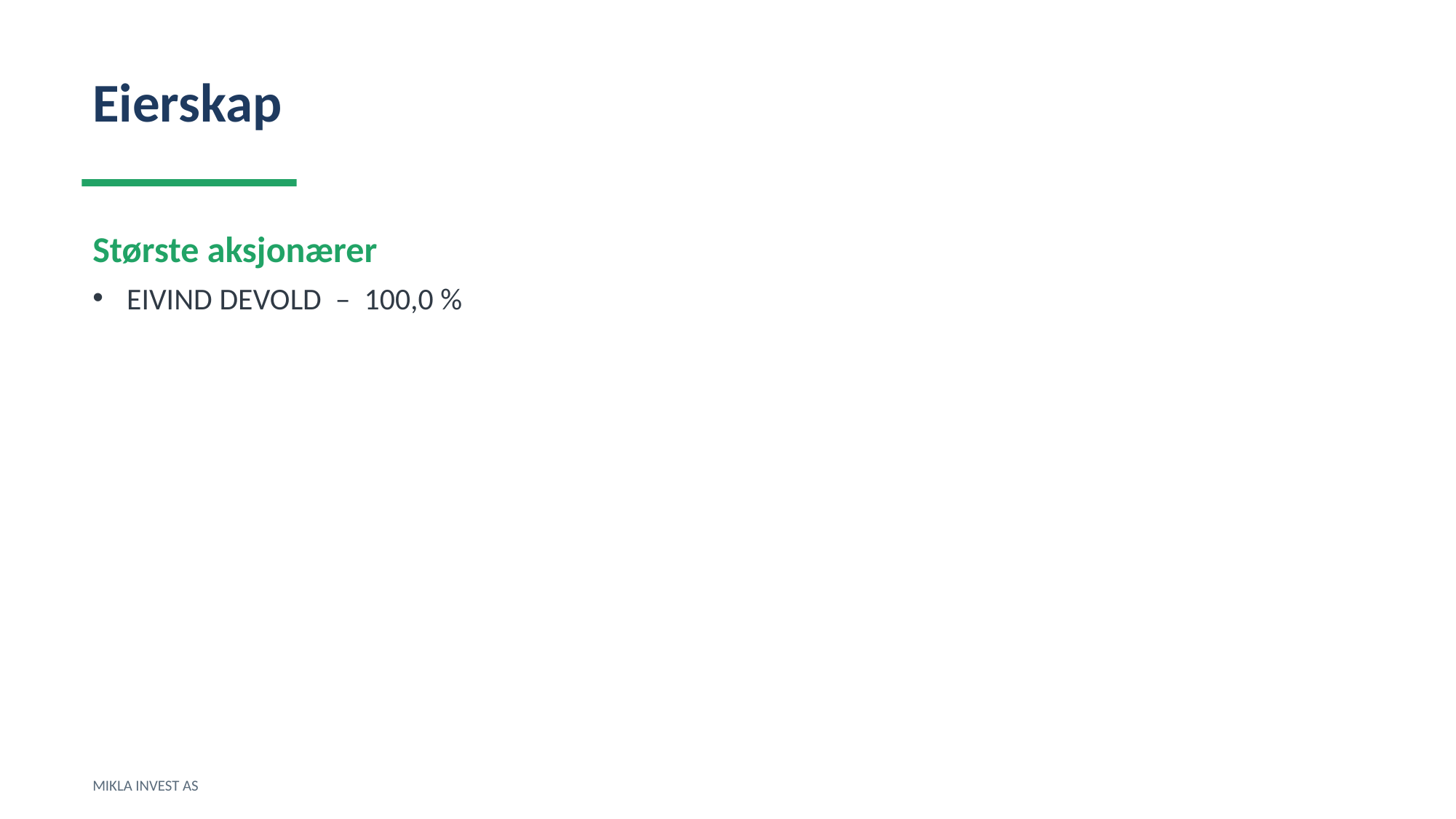

Eierskap

Største aksjonærer
EIVIND DEVOLD  –  100,0 %
MIKLA INVEST AS